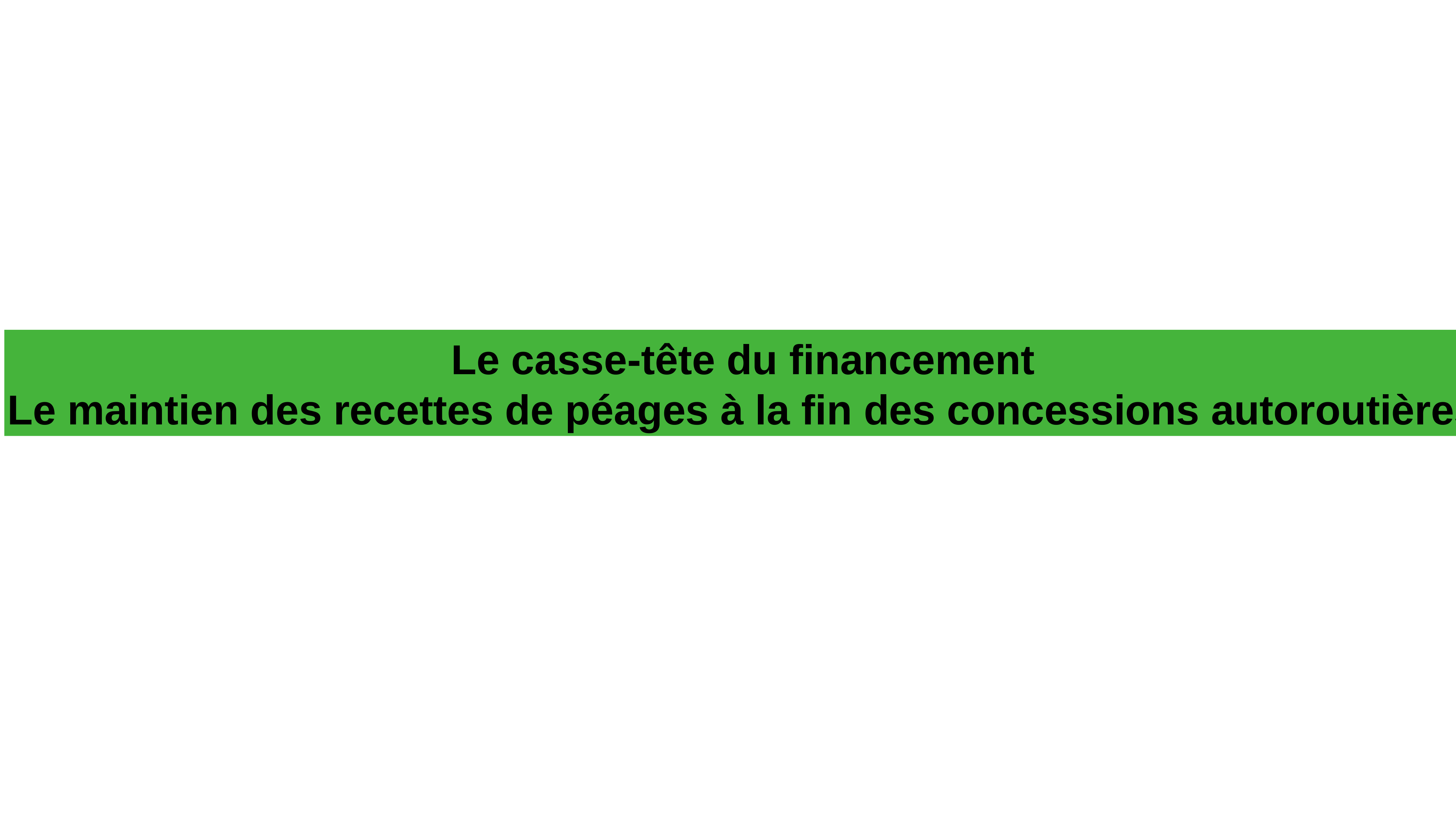

Le casse-tête du financement
Le maintien des recettes de péages à la fin des concessions autoroutières